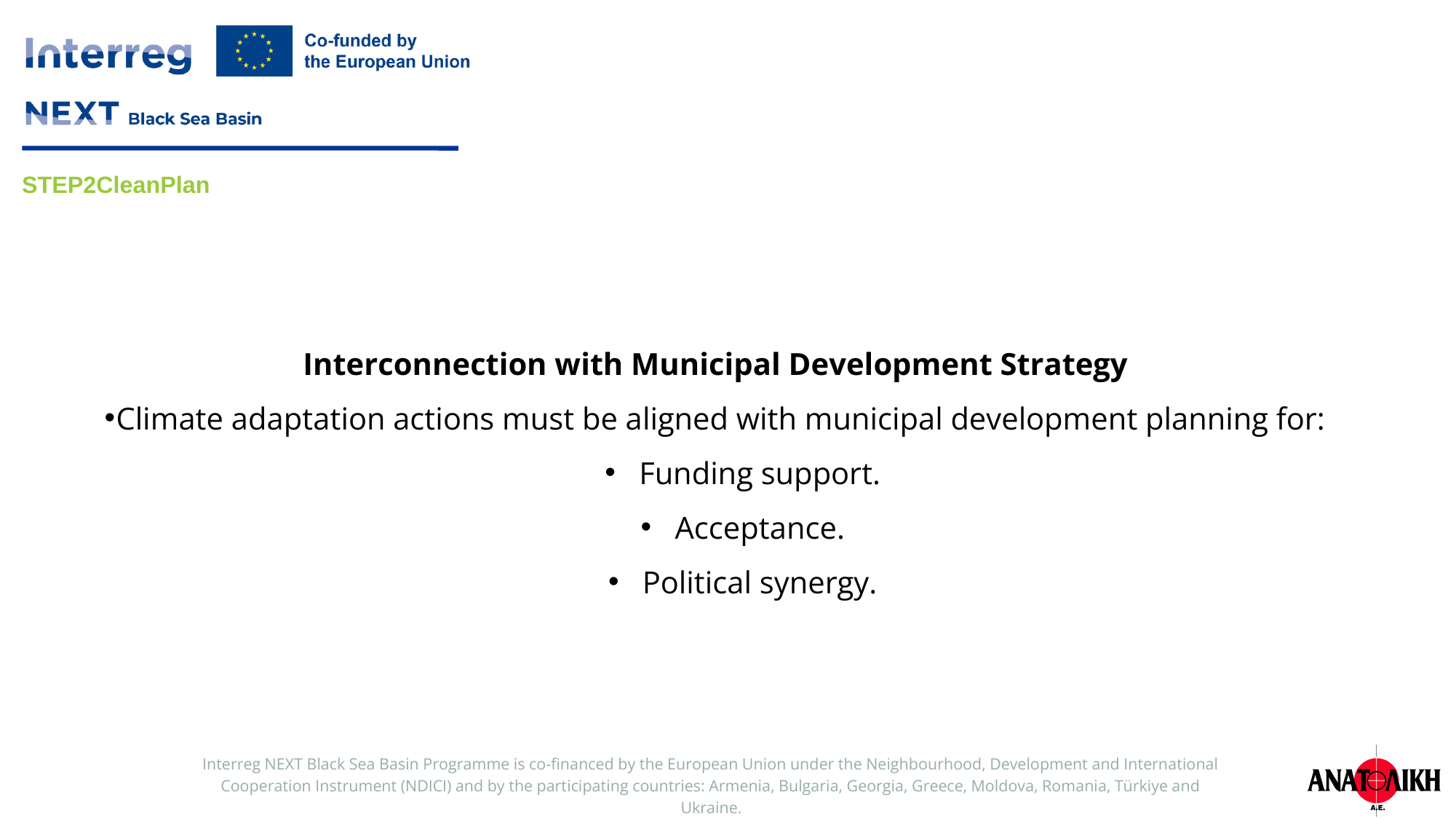

Interconnection with Municipal Development Strategy
Climate adaptation actions must be aligned with municipal development planning for:
Funding support.
Acceptance.
Political synergy.